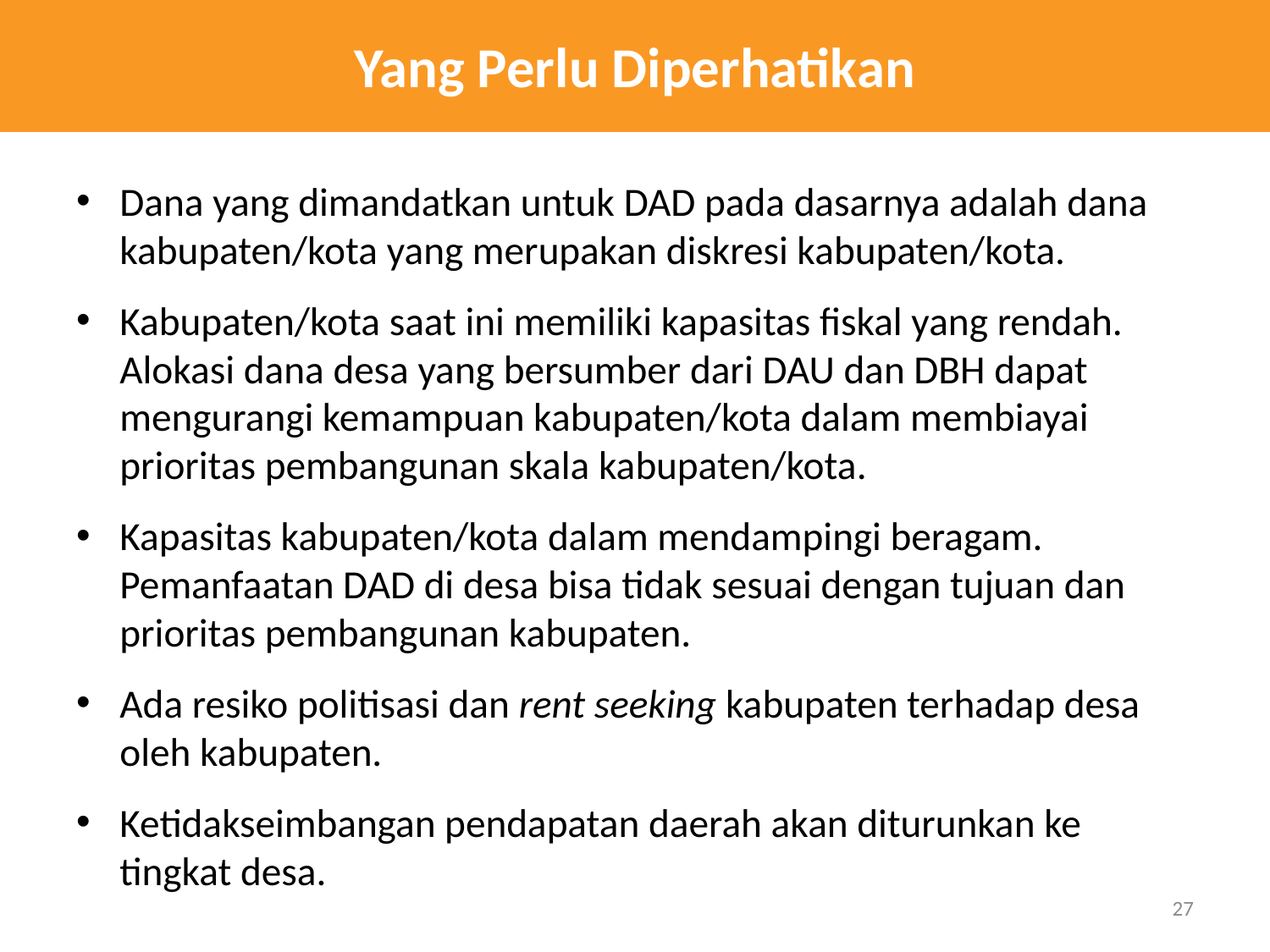

# Yang Perlu Diperhatikan
Dana yang dimandatkan untuk DAD pada dasarnya adalah dana kabupaten/kota yang merupakan diskresi kabupaten/kota.
Kabupaten/kota saat ini memiliki kapasitas fiskal yang rendah. Alokasi dana desa yang bersumber dari DAU dan DBH dapat mengurangi kemampuan kabupaten/kota dalam membiayai prioritas pembangunan skala kabupaten/kota.
Kapasitas kabupaten/kota dalam mendampingi beragam. Pemanfaatan DAD di desa bisa tidak sesuai dengan tujuan dan prioritas pembangunan kabupaten.
Ada resiko politisasi dan rent seeking kabupaten terhadap desa oleh kabupaten.
Ketidakseimbangan pendapatan daerah akan diturunkan ke tingkat desa.
27